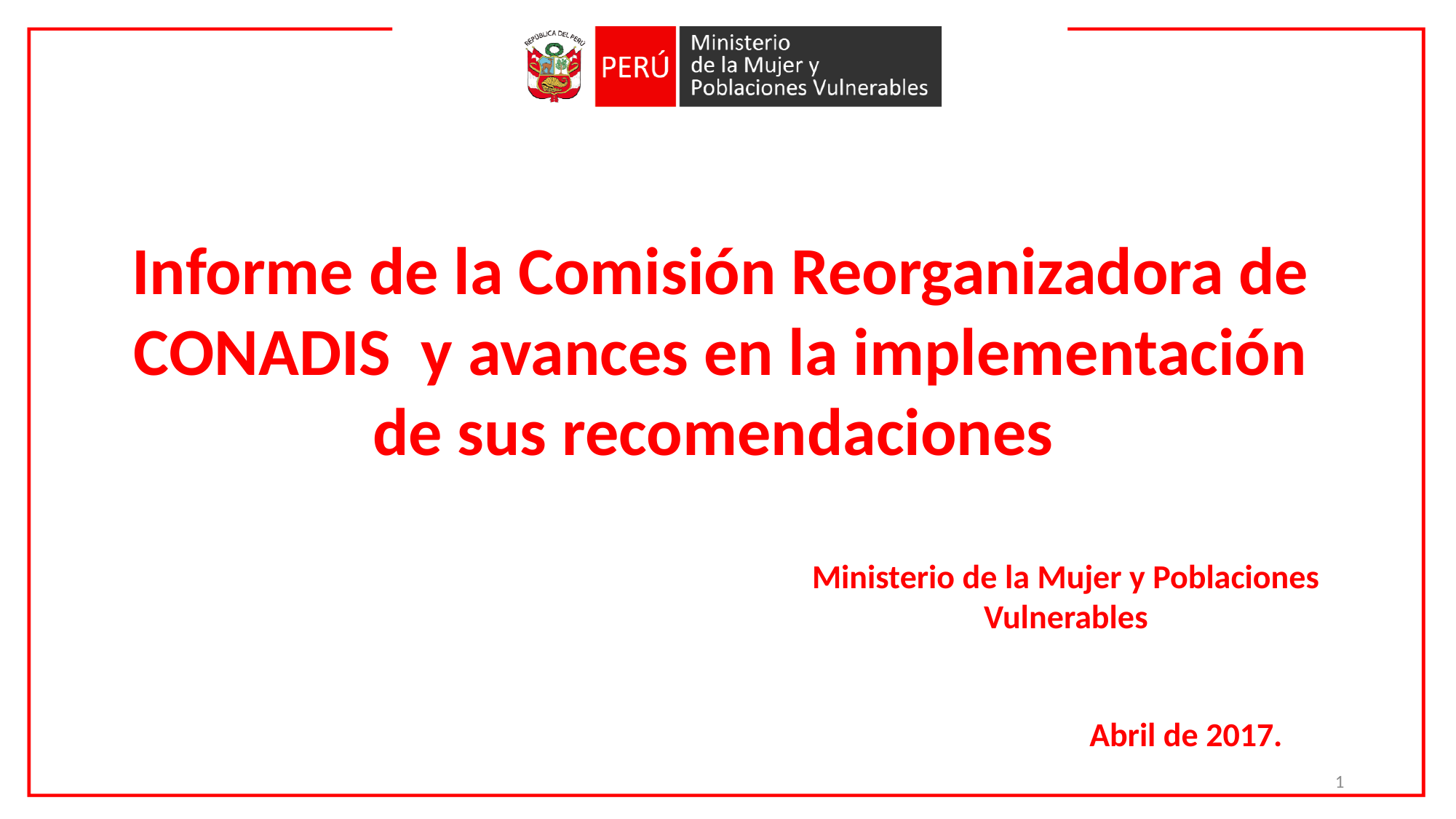

CONADIS
Informe de la Comisión Reorganizadora de CONADIS  y avances en la implementación de sus recomendaciones
Ministerio de la Mujer y Poblaciones Vulnerables
Abril de 2017.
1